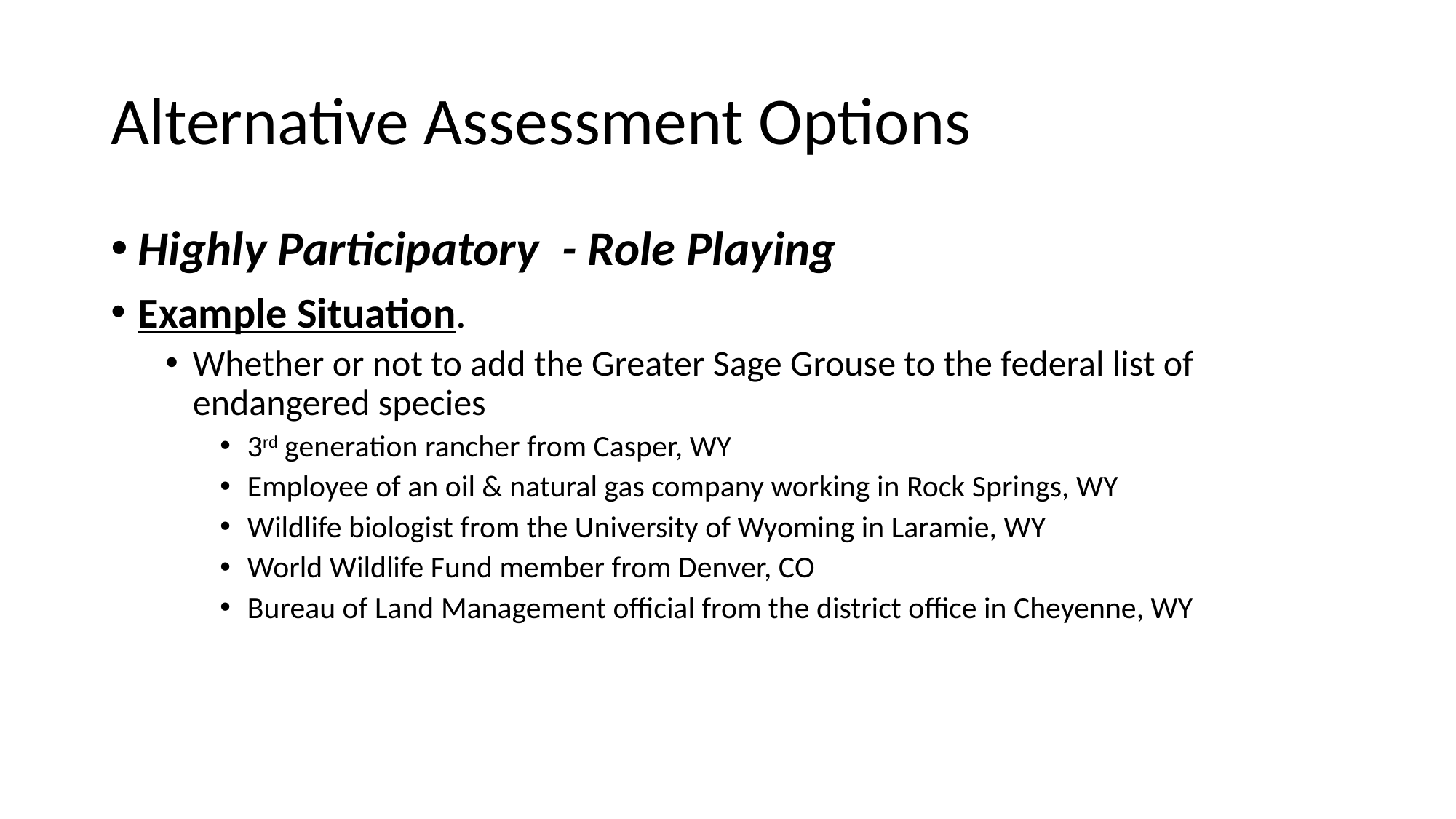

# Alternative Assessment Options
Highly Participatory  - Role Playing
Example Situation.
Whether or not to add the Greater Sage Grouse to the federal list of endangered species
3rd generation rancher from Casper, WY
Employee of an oil & natural gas company working in Rock Springs, WY
Wildlife biologist from the University of Wyoming in Laramie, WY
World Wildlife Fund member from Denver, CO
Bureau of Land Management official from the district office in Cheyenne, WY